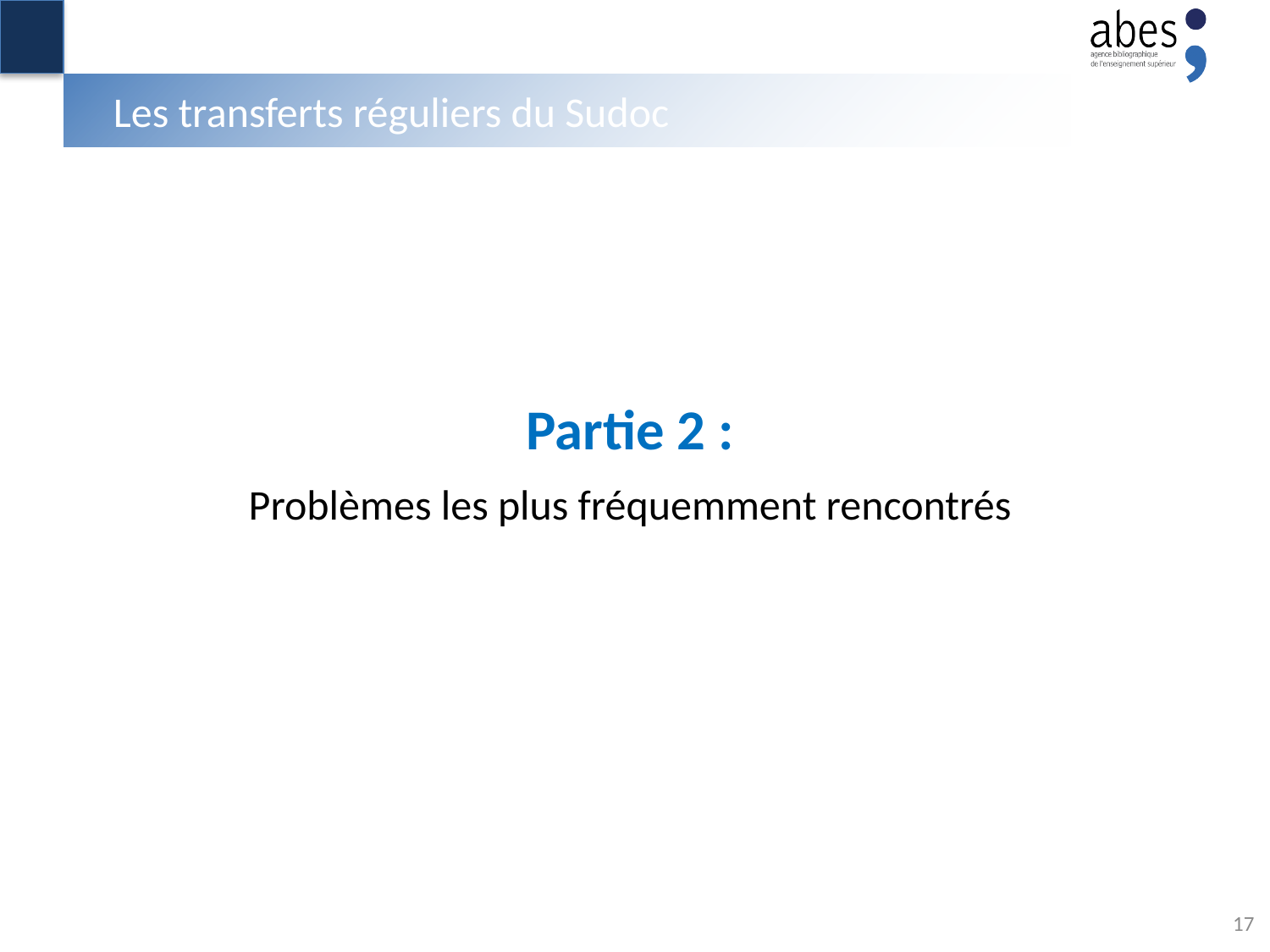

# Les transferts réguliers du Sudoc
Partie 2 :

Problèmes les plus fréquemment rencontrés
17